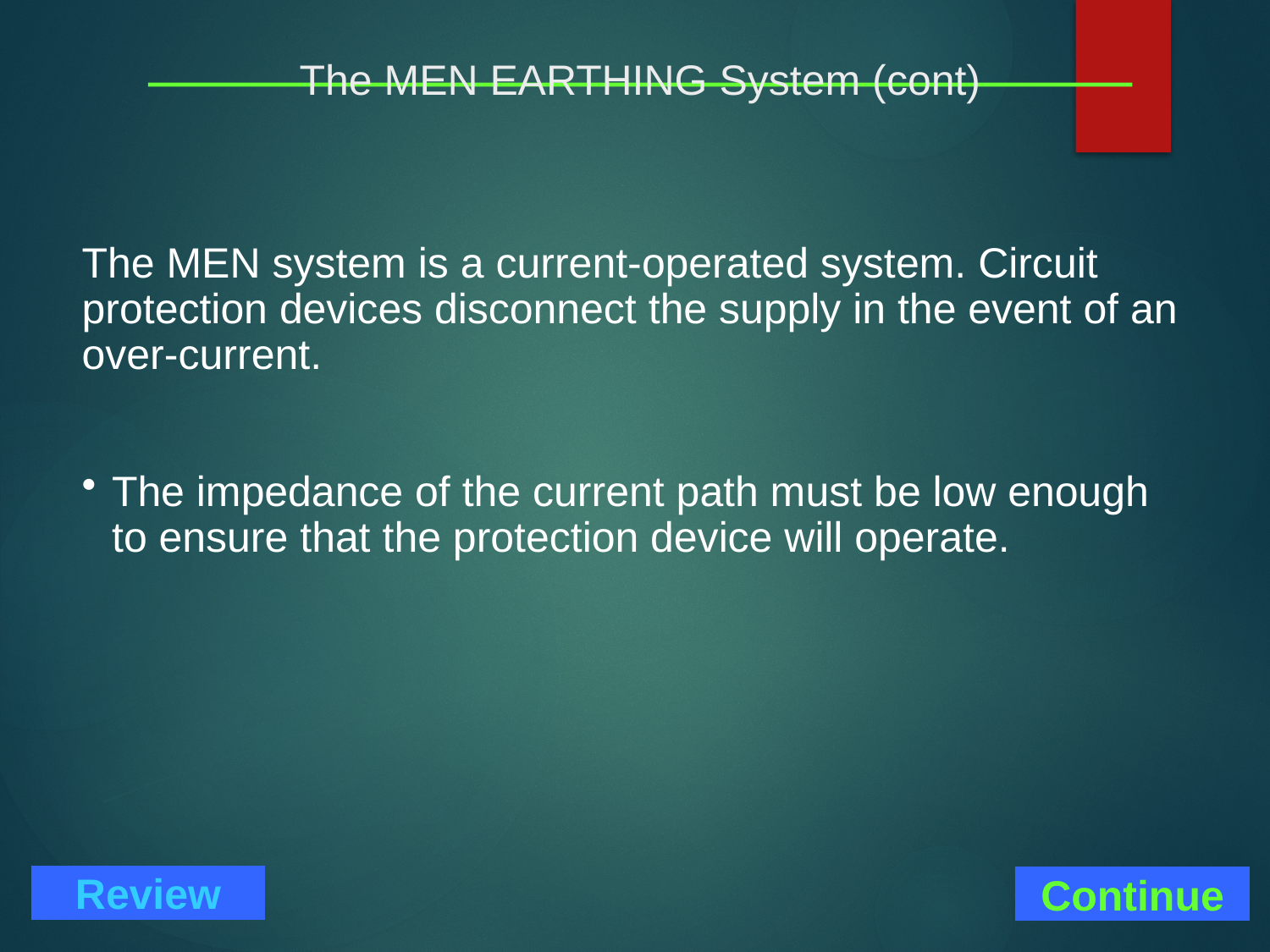

# The MEN EARTHING System (cont)

The MEN system is a current-operated system. Circuit protection devices disconnect the supply in the event of an over-current.

The impedance of the current path must be low enough to ensure that the protection device will operate.

Continue